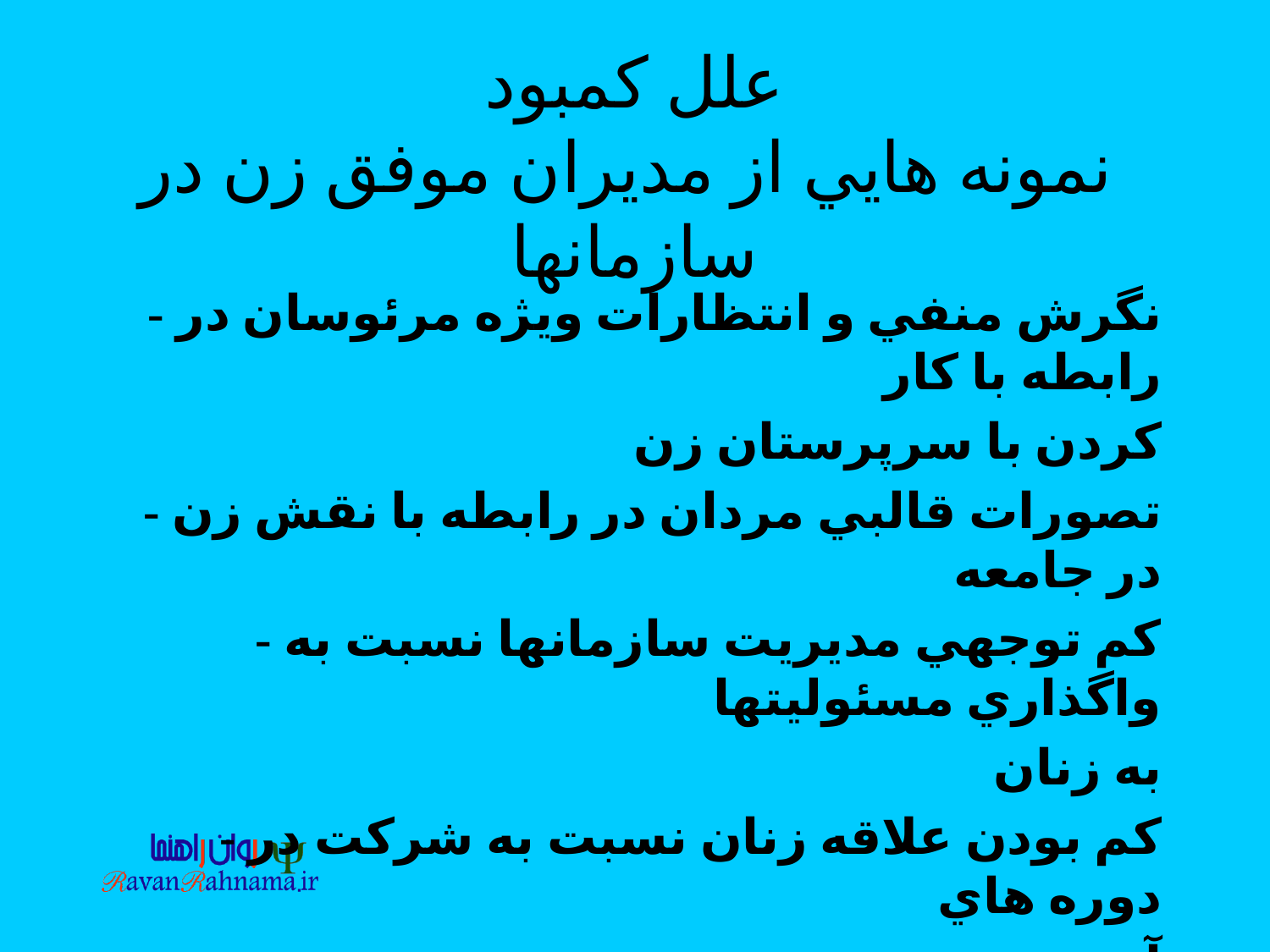

# علل كمبود نمونه هايي از مديران موفق زن در سازمانها
- نگرش منفي و انتظارات ويژه مرئوسان در رابطه با كار
    كردن با سرپرستان زن
- تصورات قالبي مردان در رابطه با نقش زن در جامعه
- كم توجهي مديريت سازمانها نسبت به واگذاري مسئوليتها
   به زنان
- كم بودن علاقه زنان نسبت به شركت در دوره هاي
    آموزش مديريت